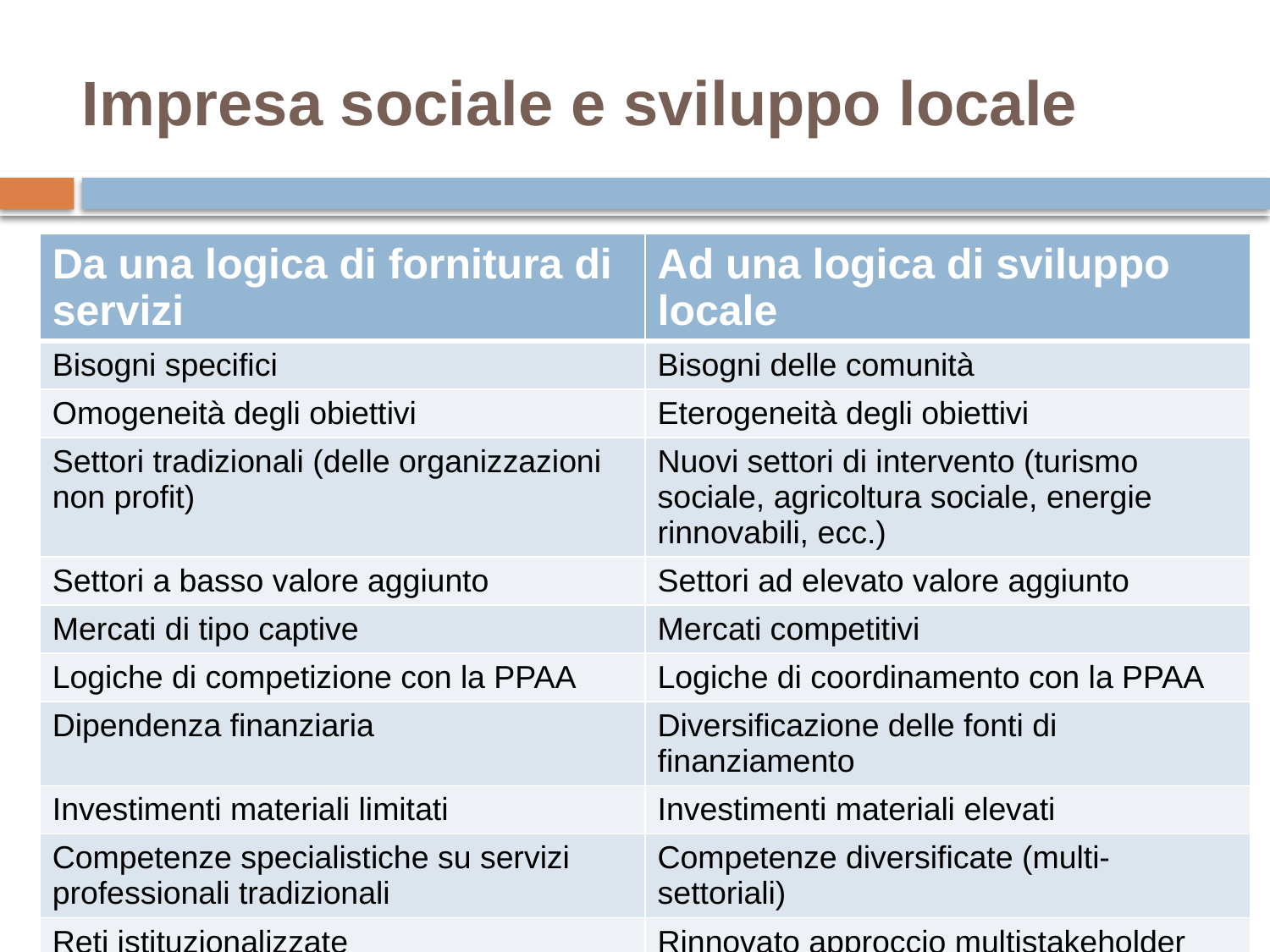

# Impresa sociale e sviluppo locale
| Da una logica di fornitura di servizi | Ad una logica di sviluppo locale |
| --- | --- |
| Bisogni specifici | Bisogni delle comunità |
| Omogeneità degli obiettivi | Eterogeneità degli obiettivi |
| Settori tradizionali (delle organizzazioni non profit) | Nuovi settori di intervento (turismo sociale, agricoltura sociale, energie rinnovabili, ecc.) |
| Settori a basso valore aggiunto | Settori ad elevato valore aggiunto |
| Mercati di tipo captive | Mercati competitivi |
| Logiche di competizione con la PPAA | Logiche di coordinamento con la PPAA |
| Dipendenza finanziaria | Diversificazione delle fonti di finanziamento |
| Investimenti materiali limitati | Investimenti materiali elevati |
| Competenze specialistiche su servizi professionali tradizionali | Competenze diversificate (multi-settoriali) |
| Reti istituzionalizzate | Rinnovato approccio multistakeholder |